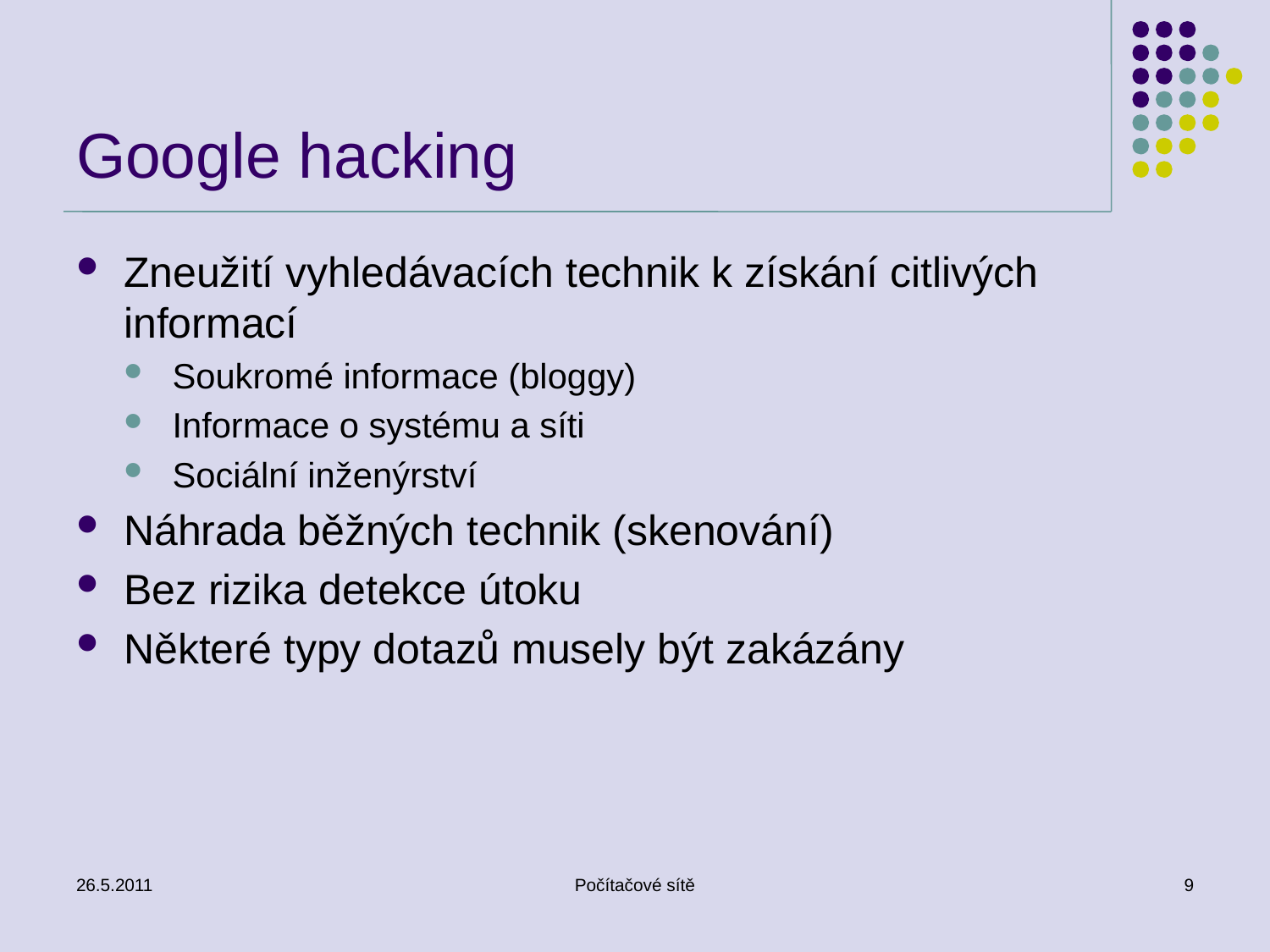

# Google hacking
Zneužití vyhledávacích technik k získání citlivých informací
Soukromé informace (bloggy)
Informace o systému a síti
Sociální inženýrství
Náhrada běžných technik (skenování)
Bez rizika detekce útoku
Některé typy dotazů musely být zakázány
26.5.2011
Počítačové sítě
9